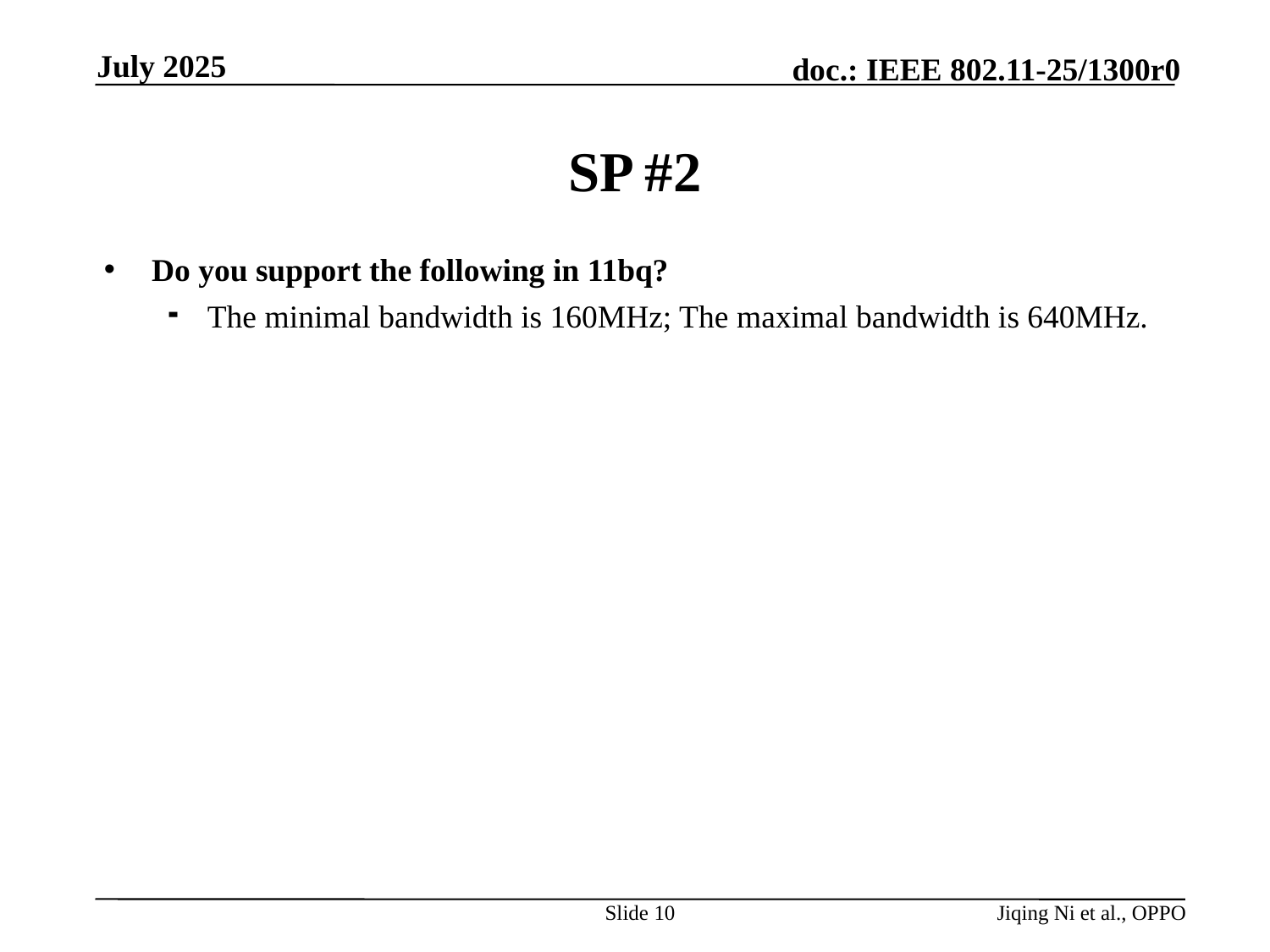

July 2025
# SP #2
Do you support the following in 11bq?
The minimal bandwidth is 160MHz; The maximal bandwidth is 640MHz.

Slide 10
Jiqing Ni et al., OPPO